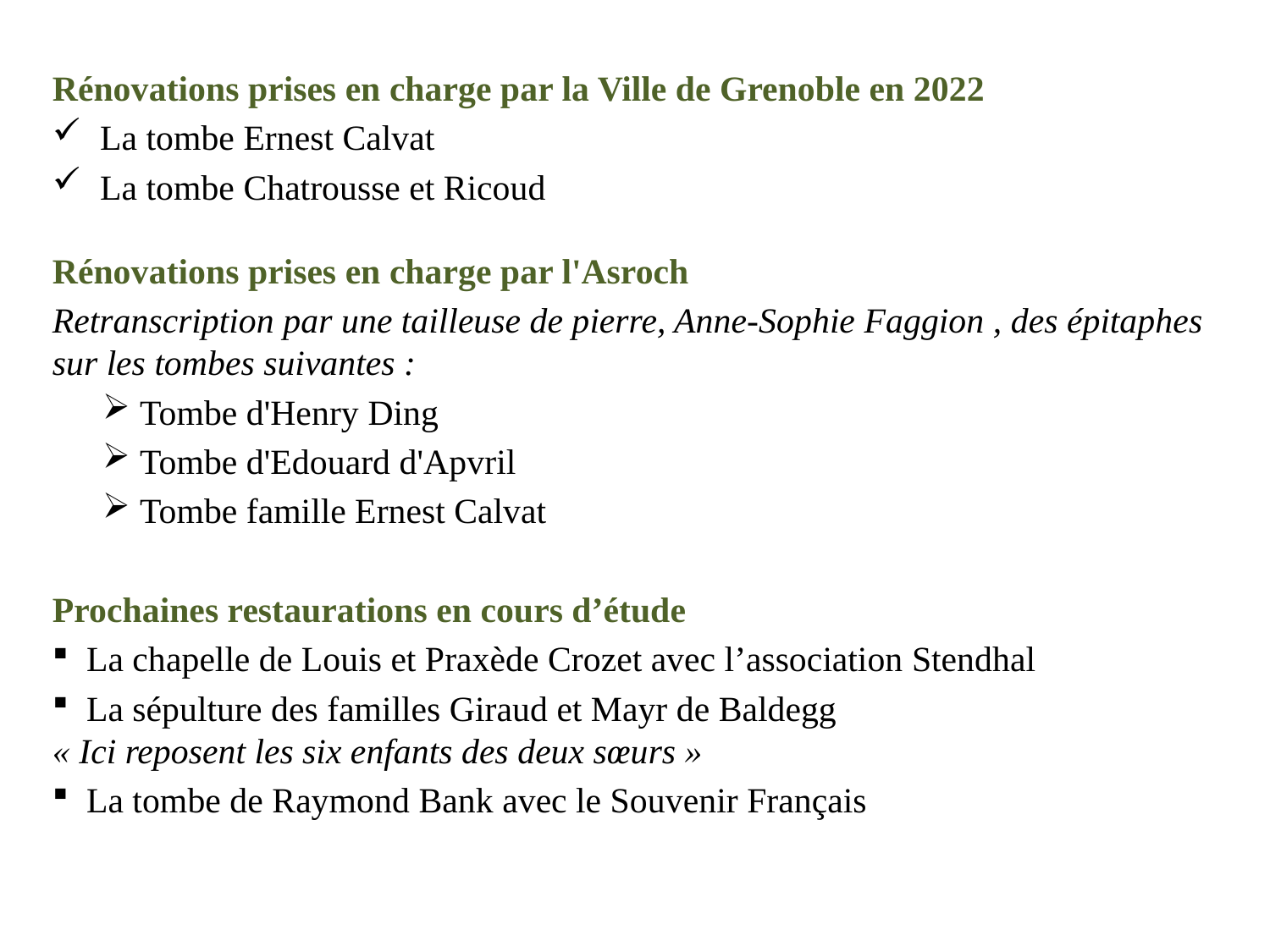

Rénovations prises en charge par la Ville de Grenoble en 2022
La tombe Ernest Calvat
La tombe Chatrousse et Ricoud

Rénovations prises en charge par l'Asroch
Retranscription par une tailleuse de pierre, Anne-Sophie Faggion , des épitaphes sur les tombes suivantes :
Tombe d'Henry Ding
Tombe d'Edouard d'Apvril
Tombe famille Ernest Calvat

Prochaines restaurations en cours d’étude
  La chapelle de Louis et Praxède Crozet avec l’association Stendhal
  La sépulture des familles Giraud et Mayr de Baldegg
« Ici reposent les six enfants des deux sœurs »
  La tombe de Raymond Bank avec le Souvenir Français